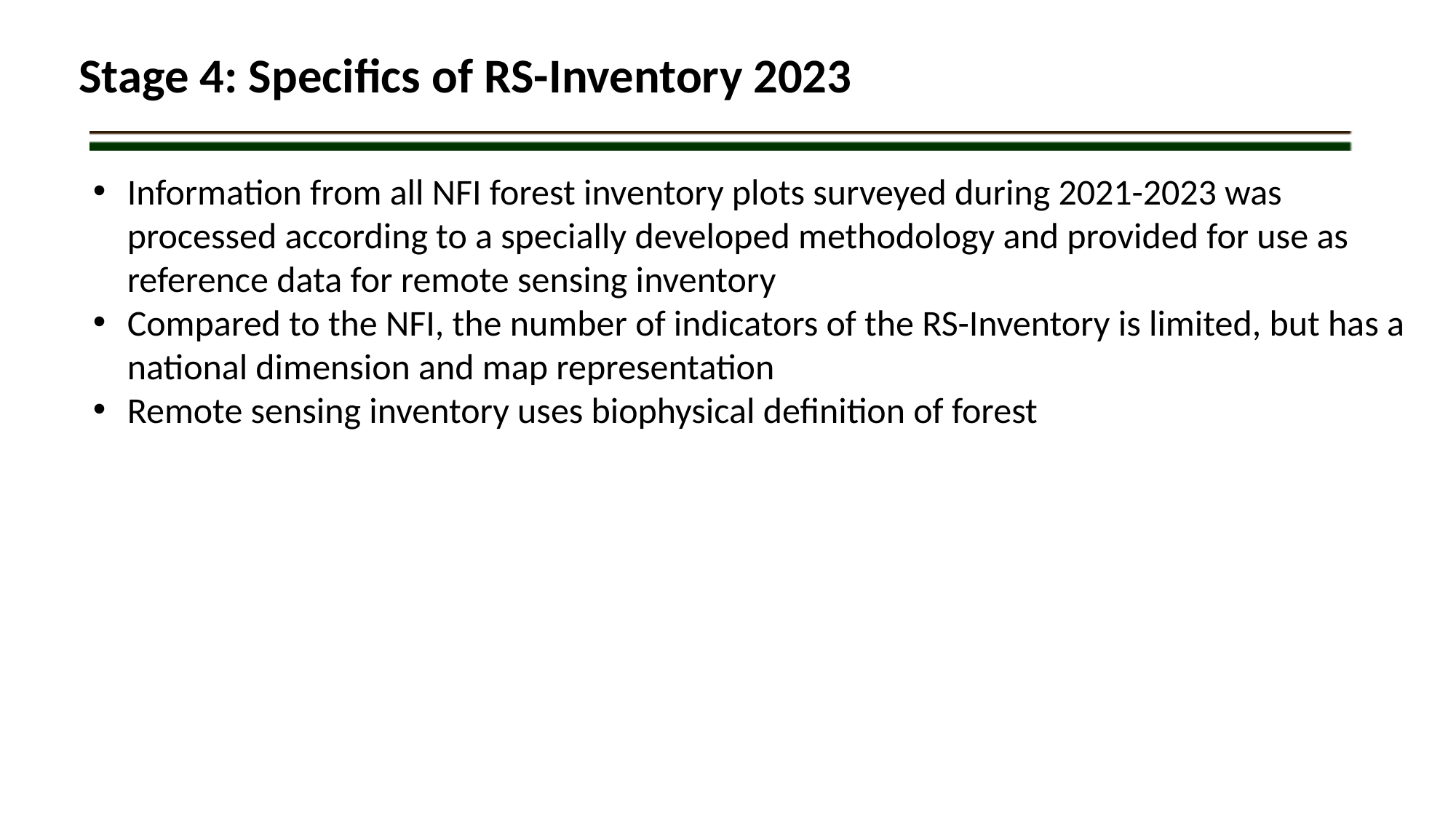

Stage 4: Specifics of RS-Inventory 2023
Information from all NFI forest inventory plots surveyed during 2021-2023 was processed according to a specially developed methodology and provided for use as reference data for remote sensing inventory
Compared to the NFI, the number of indicators of the RS-Inventory is limited, but has a national dimension and map representation
Remote sensing inventory uses biophysical definition of forest